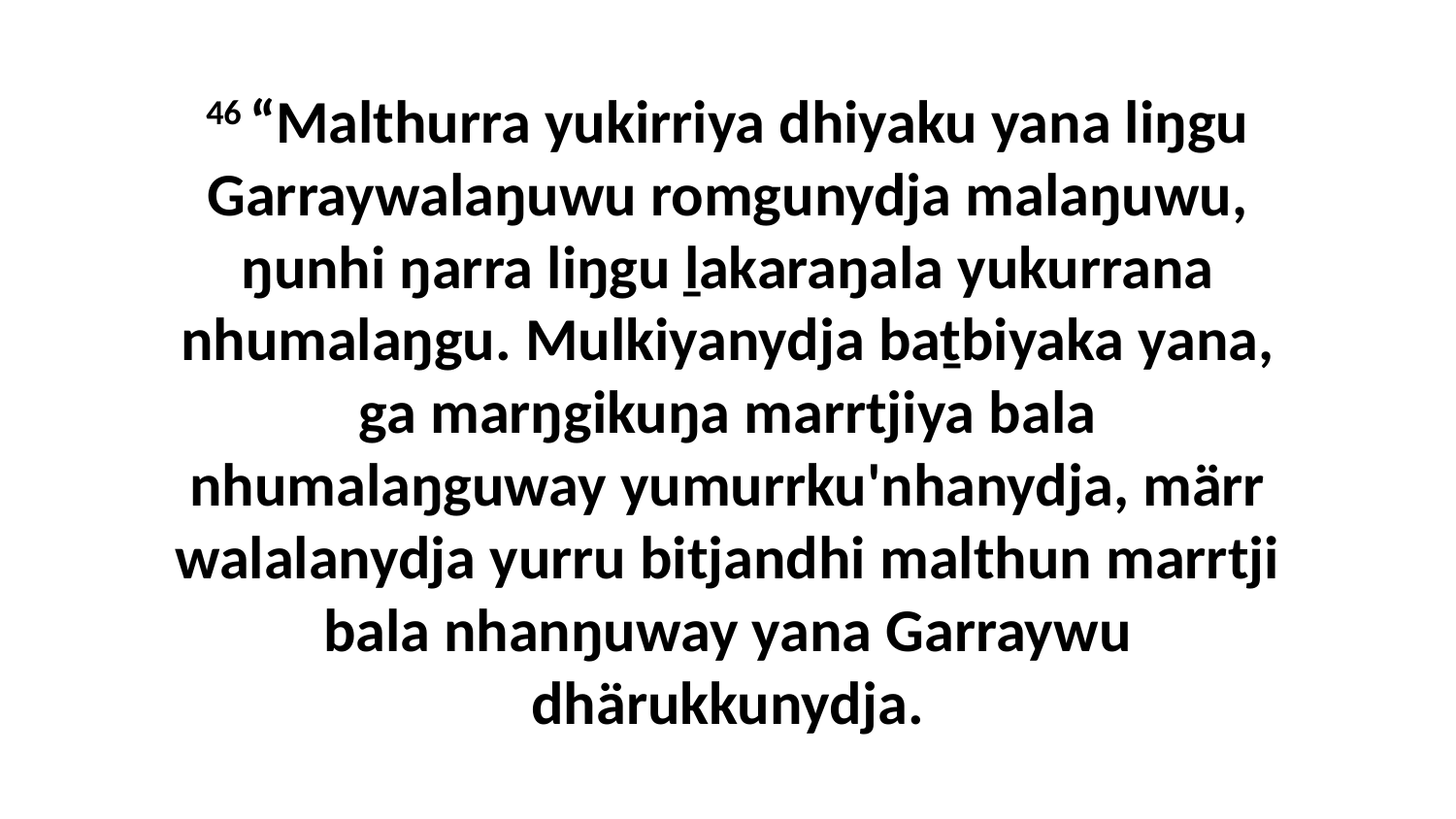

46 “Malthurra yukirriya dhiyaku yana liŋgu Garraywalaŋuwu romgunydja malaŋuwu, ŋunhi ŋarra liŋgu ḻakaraŋala yukurrana nhumalaŋgu. Mulkiyanydja baṯbiyaka yana, ga marŋgikuŋa marrtjiya bala nhumalaŋguway yumurrku'nhanydja, märr walalanydja yurru bitjandhi malthun marrtji bala nhanŋuway yana Garraywu dhärukkunydja.